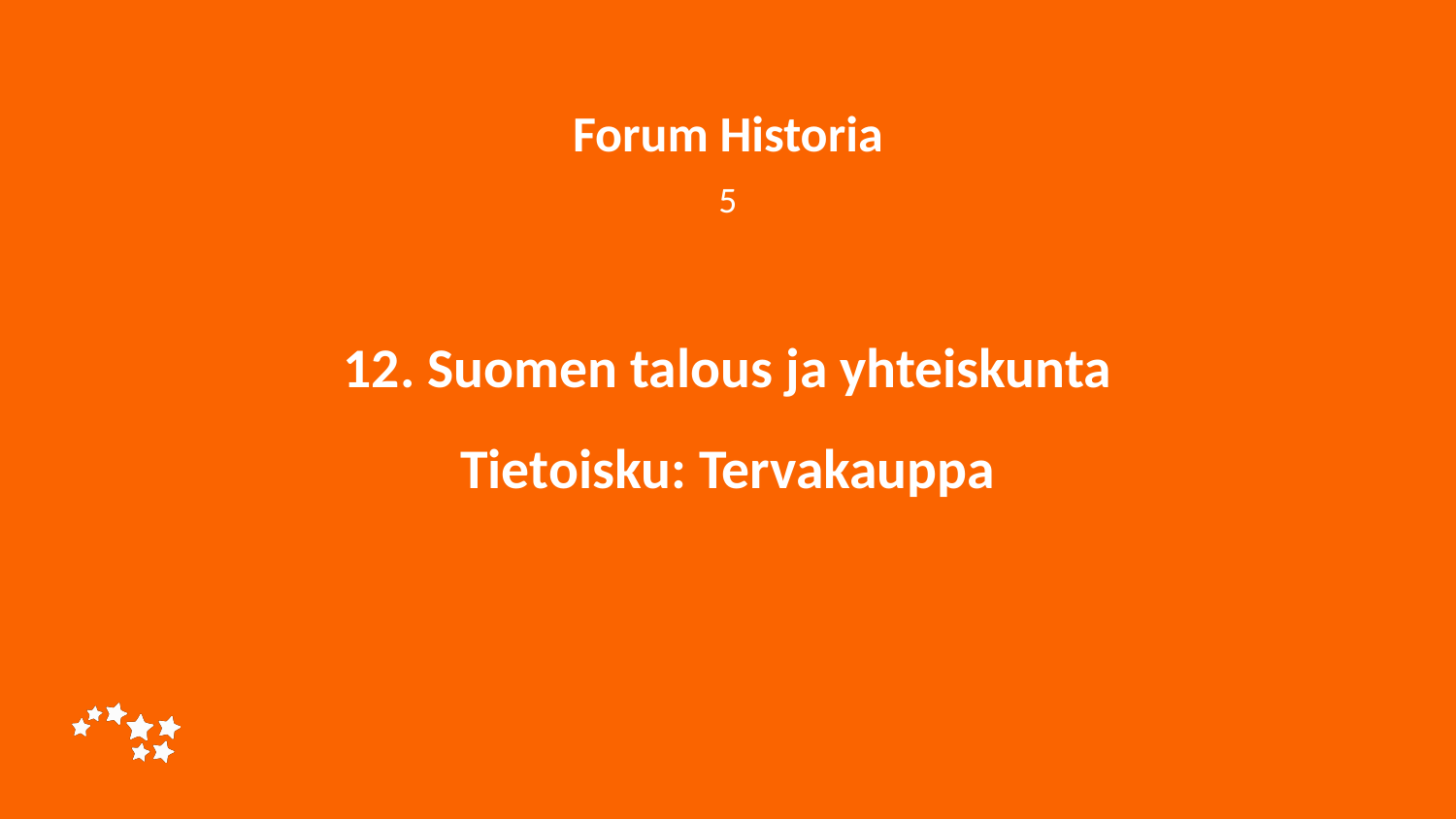

Forum Historia
5
# 12. Suomen talous ja yhteiskunta Tietoisku: Tervakauppa